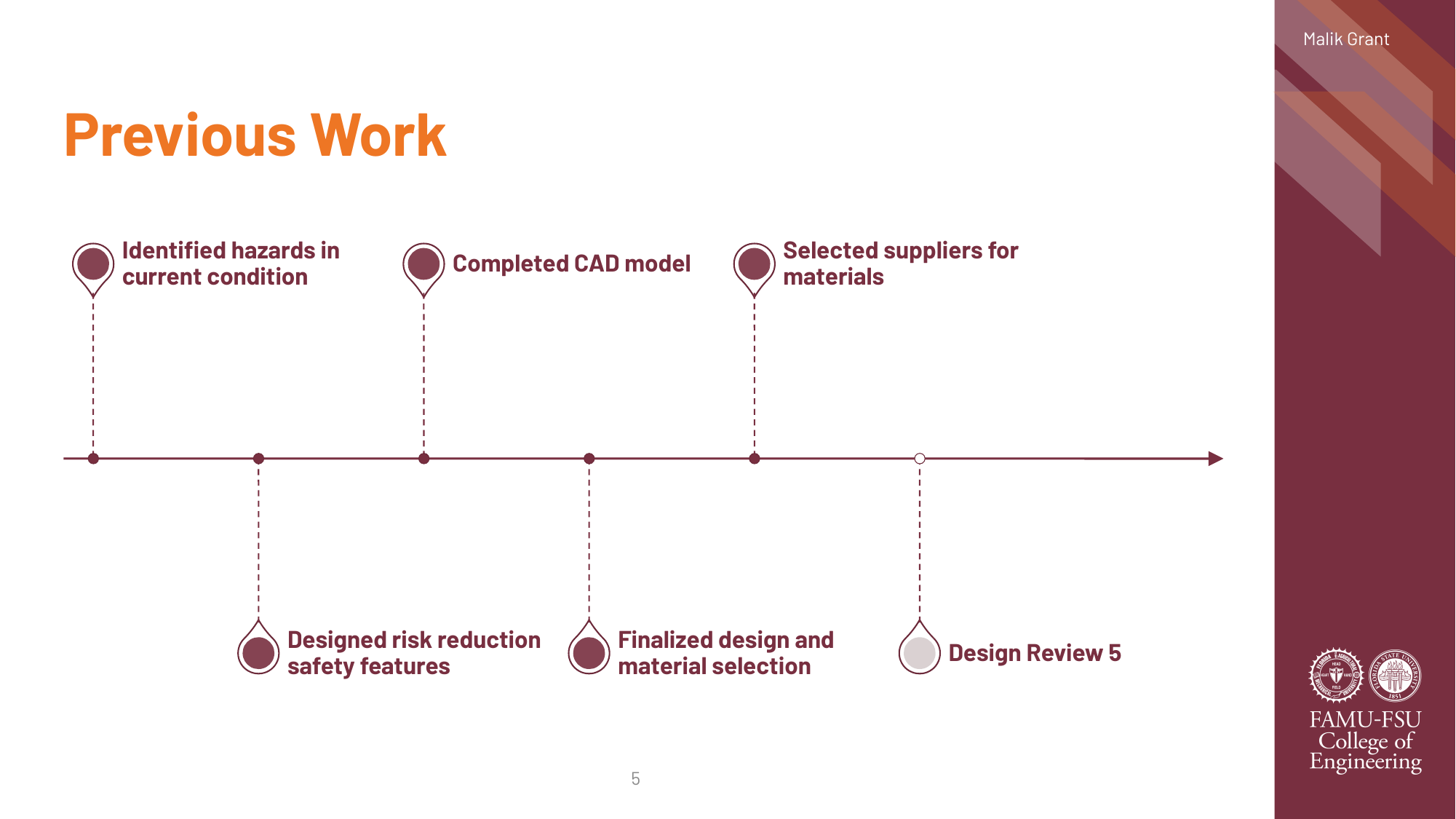

Malik Grant
# Previous Work
Identified hazards in current condition
Designed risk reduction safety features
Completed CAD model
Finalized design and material selection
Selected suppliers for materials
Design Review 5

5